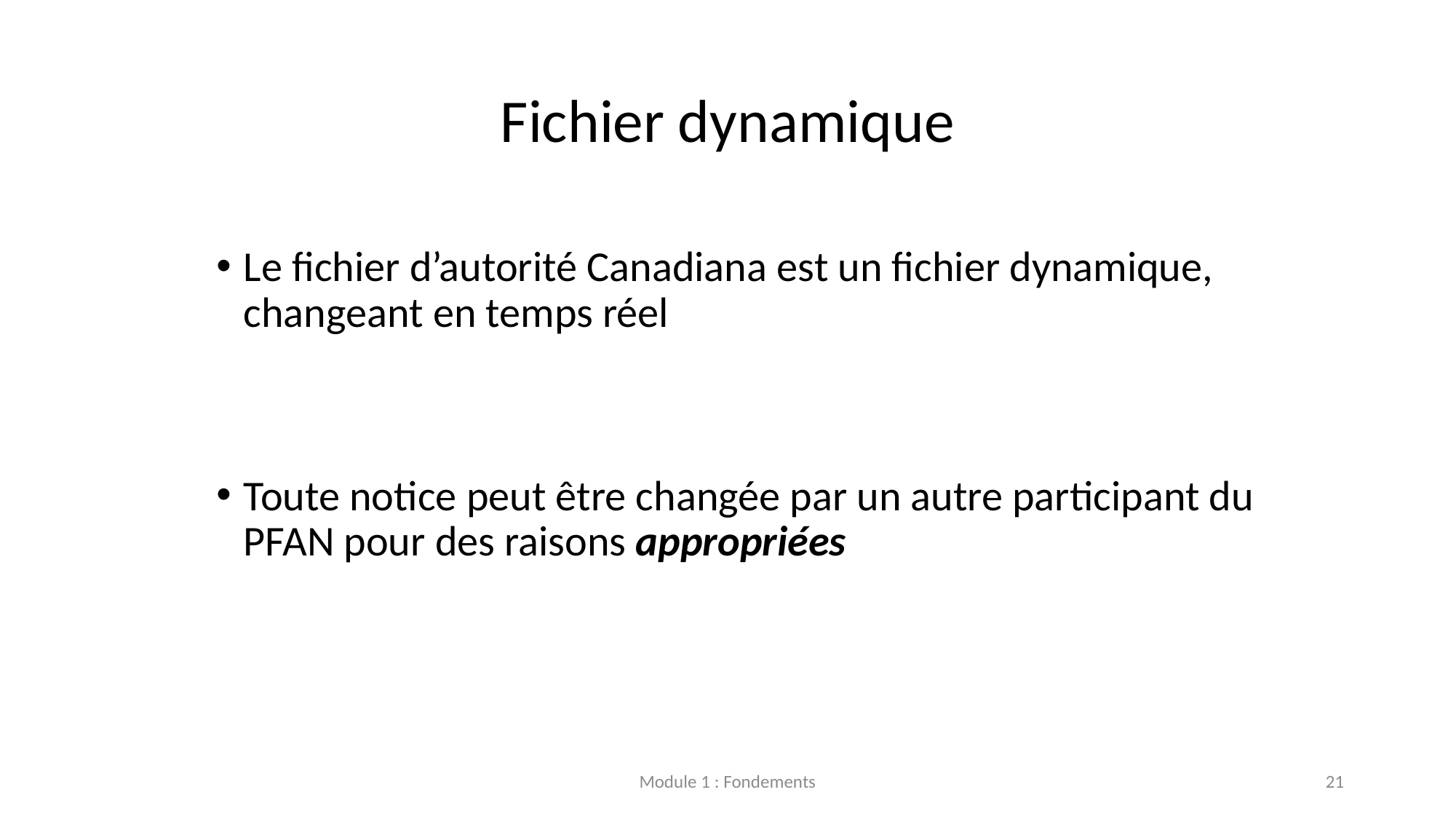

# Fichier dynamique
Le fichier d’autorité Canadiana est un fichier dynamique, changeant en temps réel

Toute notice peut être changée par un autre participant du PFAN pour des raisons appropriées
Module 1 : Fondements
21